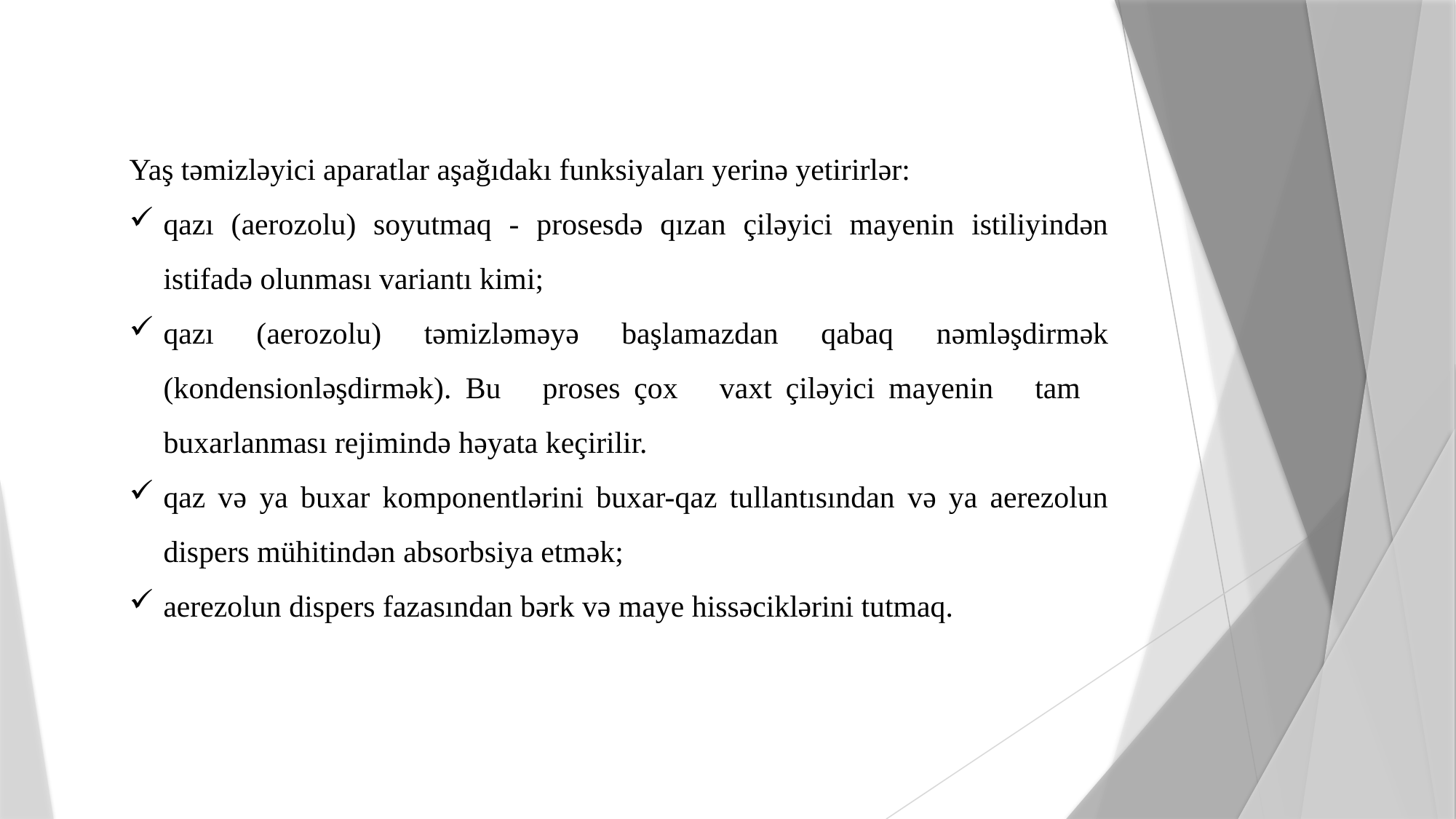

Yaş təmizləyici aparatlar aşağıdakı funksiyaları yerinǝ yetirirlər:
qazı (aerozolu) soyutmaq - prosesdə qızan çiləyici mayenin istiliyindən istifadə olunması variantı kimi;
qazı (aerozolu) təmizləməyə başlamazdan qabaq nəmləşdirmək (kondensionləşdirmək). Bu   proses çox   vaxt çiləyici mayenin   tam   buxarlanması rejimində həyata keçirilir.
qaz və ya buxar komponentlərini buxar-qaz tullantısından və ya aerezolun dispers mühitindən absorbsiya etmək;
aerezolun dispers fazasından bərk və maye hissəciklərini tutmaq.